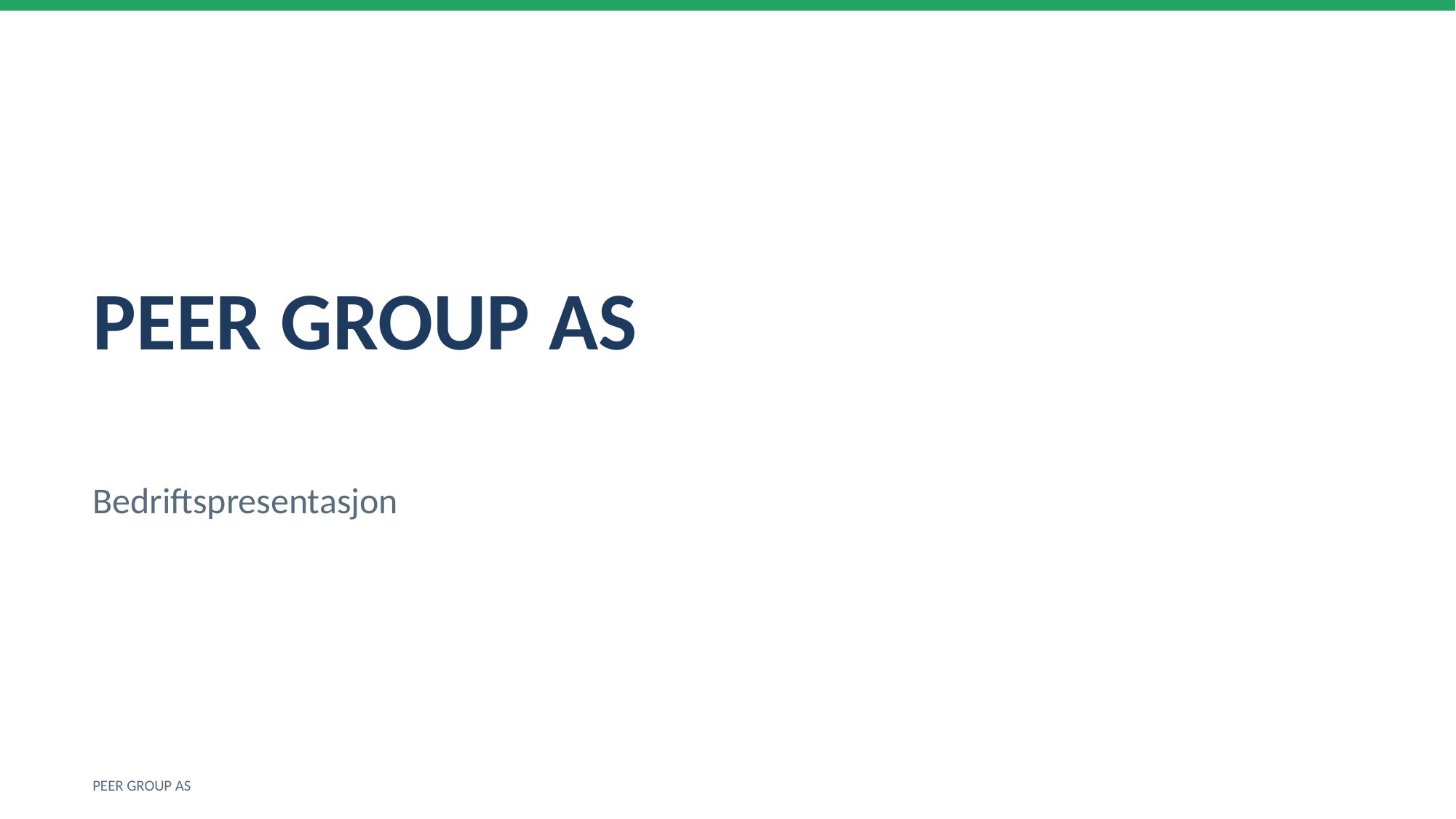

PEER GROUP AS
Bedriftspresentasjon
PEER GROUP AS